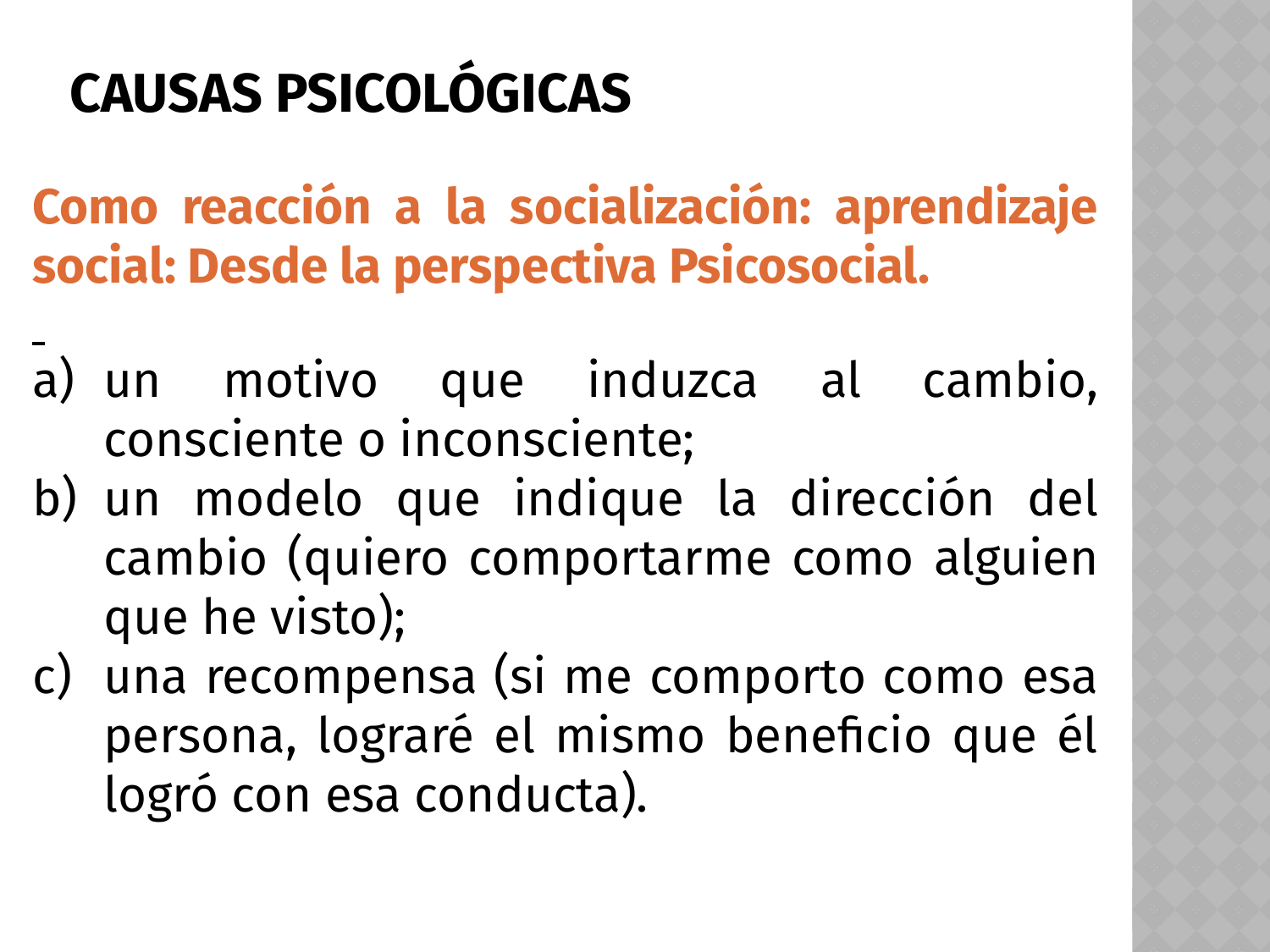

# Causas psicológicas
Como reacción a la socialización: aprendizaje social: Desde la perspectiva Psicosocial.

un motivo que induzca al cambio, consciente o inconsciente;
un modelo que indique la dirección del cambio (quiero comportarme como alguien que he visto);
una recompensa (si me comporto como esa persona, lograré el mismo beneficio que él logró con esa conducta).